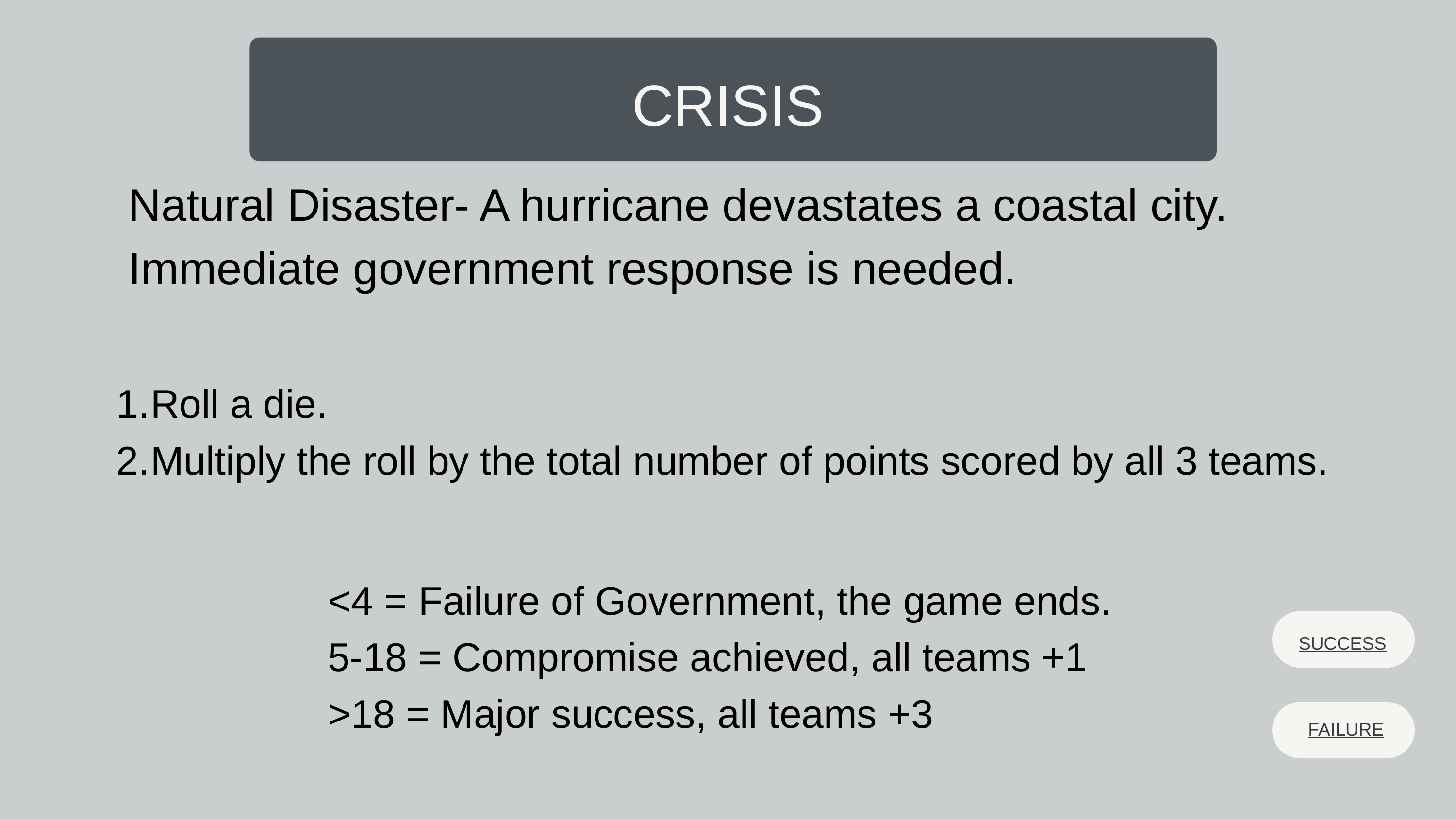

CRISIS
Natural Disaster- A hurricane devastates a coastal city. Immediate government response is needed.
Roll a die.
Multiply the roll by the total number of points scored by all 3 teams.
<4 = Failure of Government, the game ends.
5-18 = Compromise achieved, all teams +1
>18 = Major success, all teams +3

SUCCESS

FAILURE